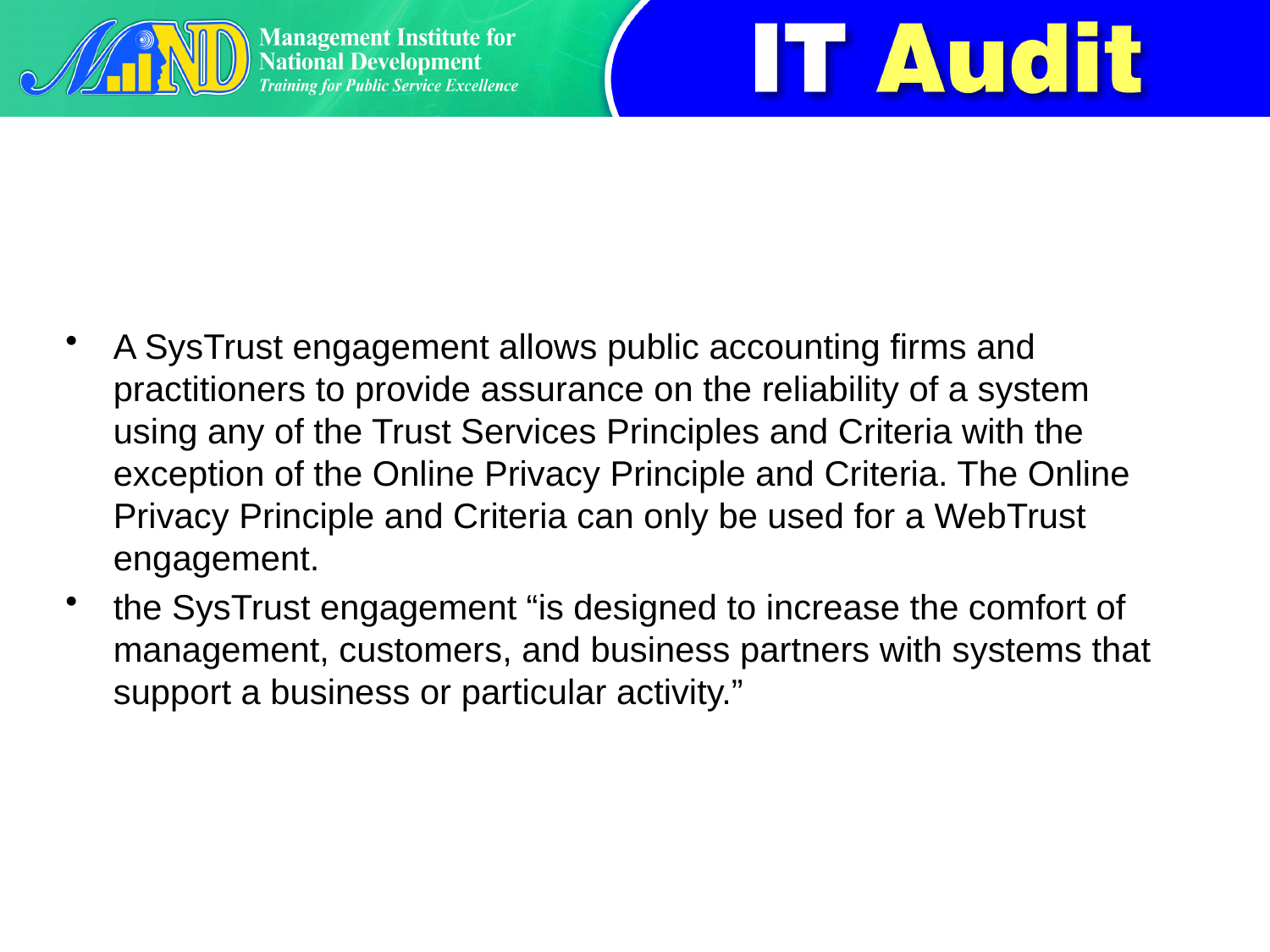

#
A SysTrust engagement allows public accounting firms and practitioners to provide assurance on the reliability of a system using any of the Trust Services Principles and Criteria with the exception of the Online Privacy Principle and Criteria. The Online Privacy Principle and Criteria can only be used for a WebTrust engagement.
the SysTrust engagement “is designed to increase the comfort of management, customers, and business partners with systems that support a business or particular activity.”